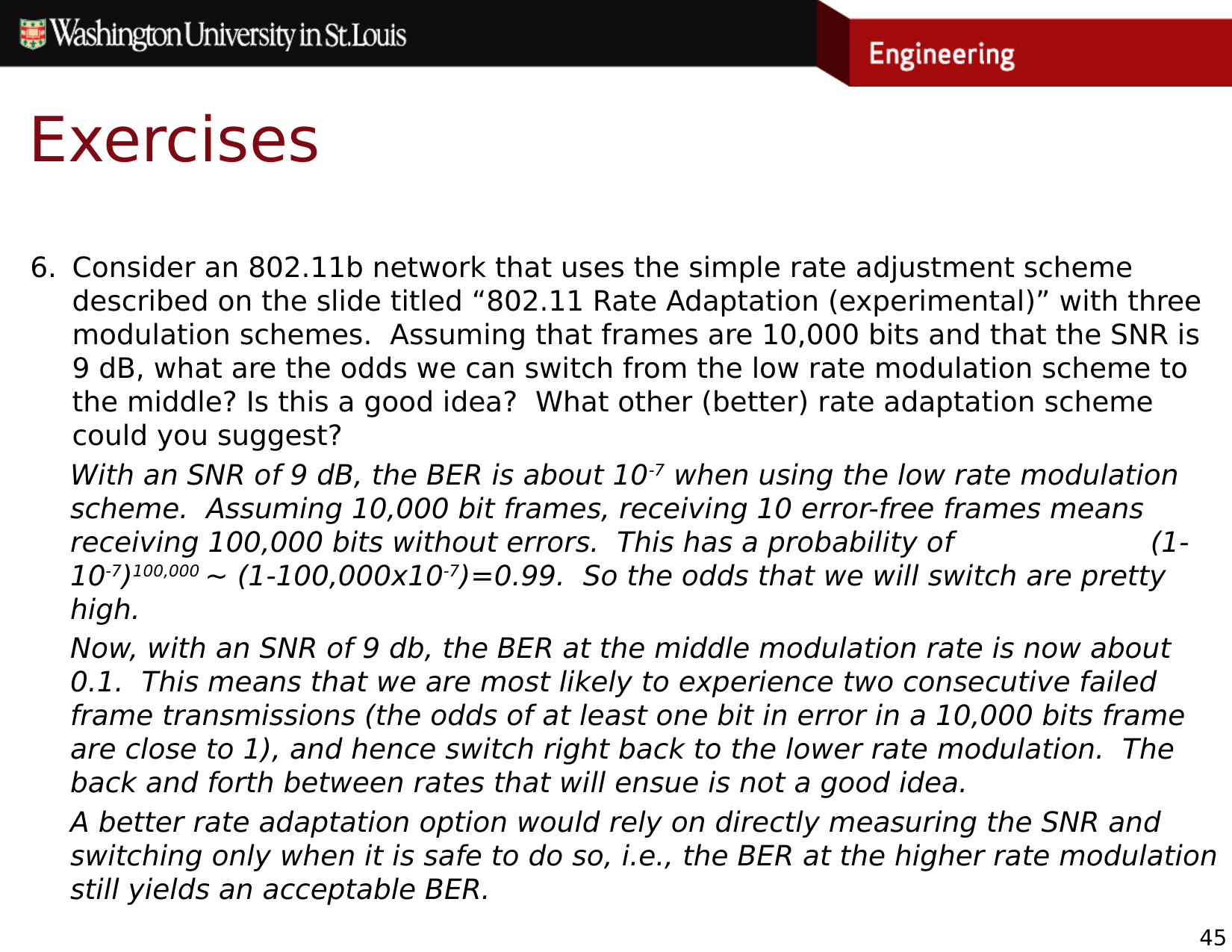

# Exercises
Consider an 802.11b network that uses the simple rate adjustment scheme described on the slide titled “802.11 Rate Adaptation (experimental)” with three modulation schemes.  Assuming that frames are 10,000 bits and that the SNR is 9 dB, what are the odds we can switch from the low rate modulation scheme to the middle? Is this a good idea?  What other (better) rate adaptation scheme could you suggest?
With an SNR of 9 dB, the BER is about 10-7 when using the low rate modulation scheme.  Assuming 10,000 bit frames, receiving 10 error-free frames means receiving 100,000 bits without errors.  This has a probability of                      (1- 10-7)100,000 ~ (1-100,000x10-7)=0.99.  So the odds that we will switch are pretty high.
Now, with an SNR of 9 db, the BER at the middle modulation rate is now about 0.1.  This means that we are most likely to experience two consecutive failed frame transmissions (the odds of at least one bit in error in a 10,000 bits frame are close to 1), and hence switch right back to the lower rate modulation.  The back and forth between rates that will ensue is not a good idea.
A better rate adaptation option would rely on directly measuring the SNR and switching only when it is safe to do so, i.e., the BER at the higher rate modulation still yields an acceptable BER.
45